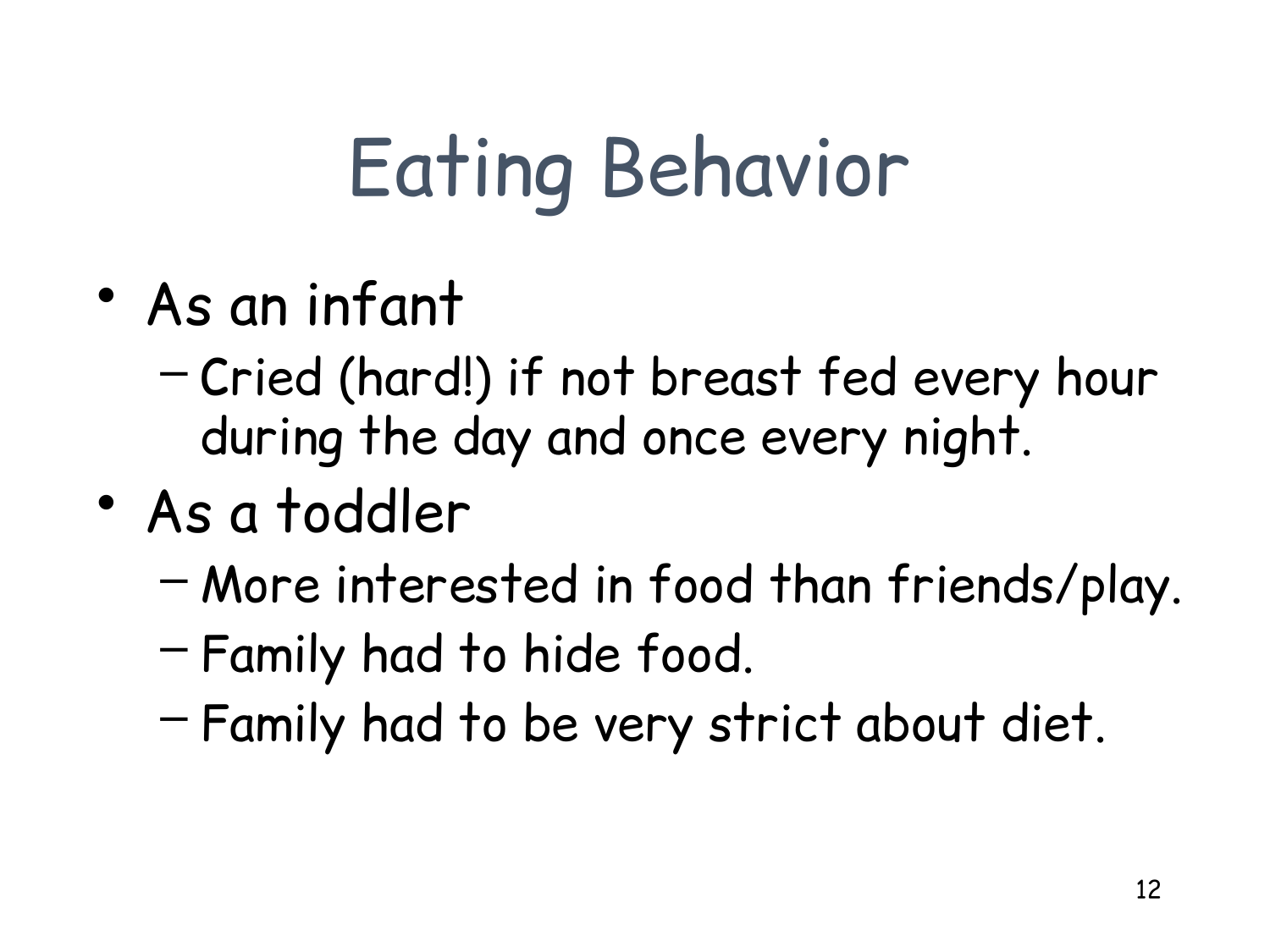

# Eating Behavior
As an infant
Cried (hard!) if not breast fed every hour during the day and once every night.
As a toddler
More interested in food than friends/play.
Family had to hide food.
Family had to be very strict about diet.

12